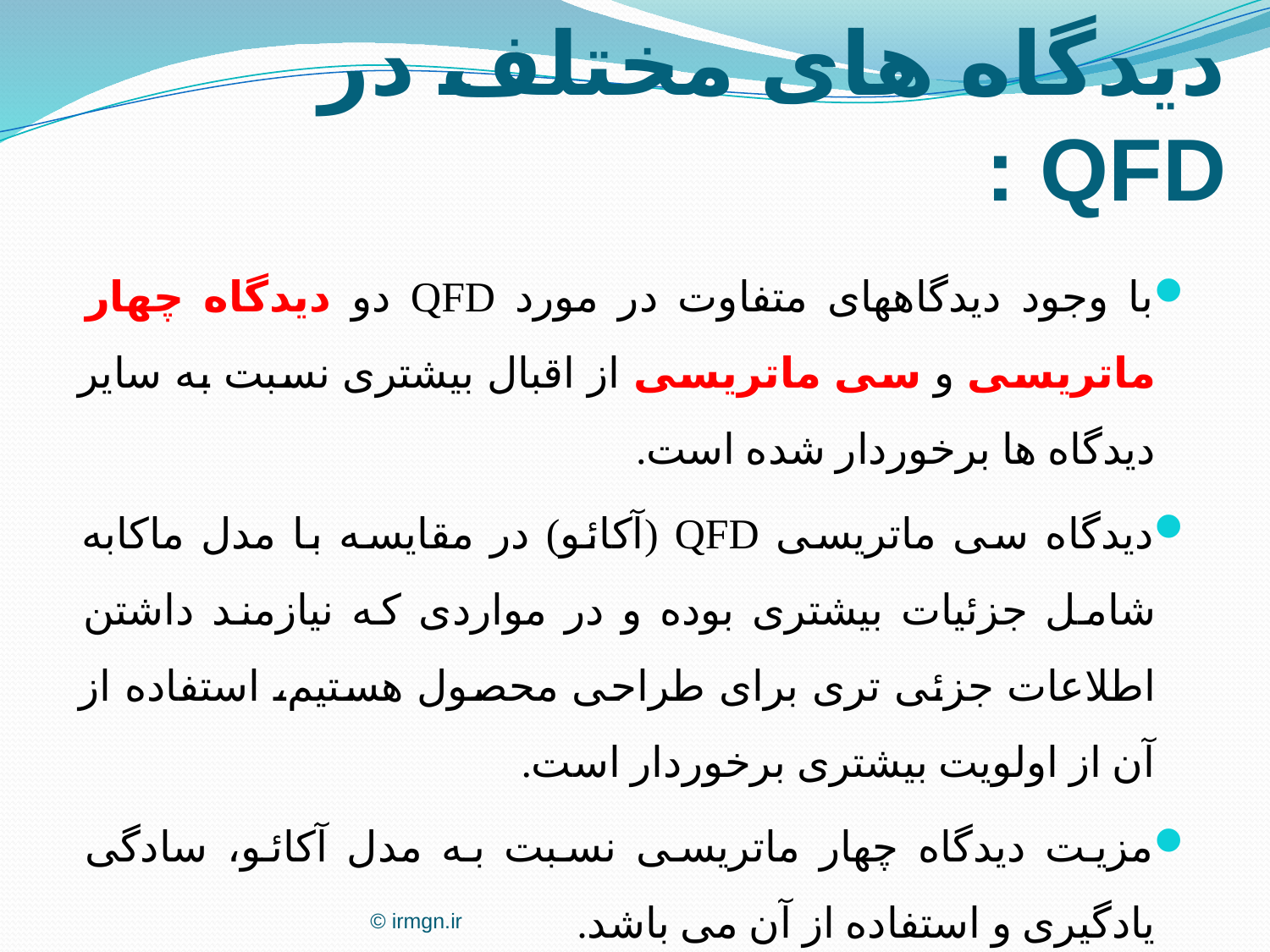

دیدگاه های مختلف در QFD :
با وجود دیدگاههای متفاوت در مورد QFD دو دیدگاه چهار ماتریسی و سی ماتریسی از اقبال بیشتری نسبت به سایر دیدگاه ها برخوردار شده است.
دیدگاه سی ماتریسی QFD (آکائو) در مقایسه با مدل ماکابه شامل جزئیات بیشتری بوده و در مواردی که نیازمند داشتن اطلاعات جزئی تری برای طراحی محصول هستیم، استفاده از آن از اولویت بیشتری برخوردار است.
مزیت دیدگاه چهار ماتریسی نسبت به مدل آکائو، سادگی یادگیری و استفاده از آن می باشد.
© irmgn.ir